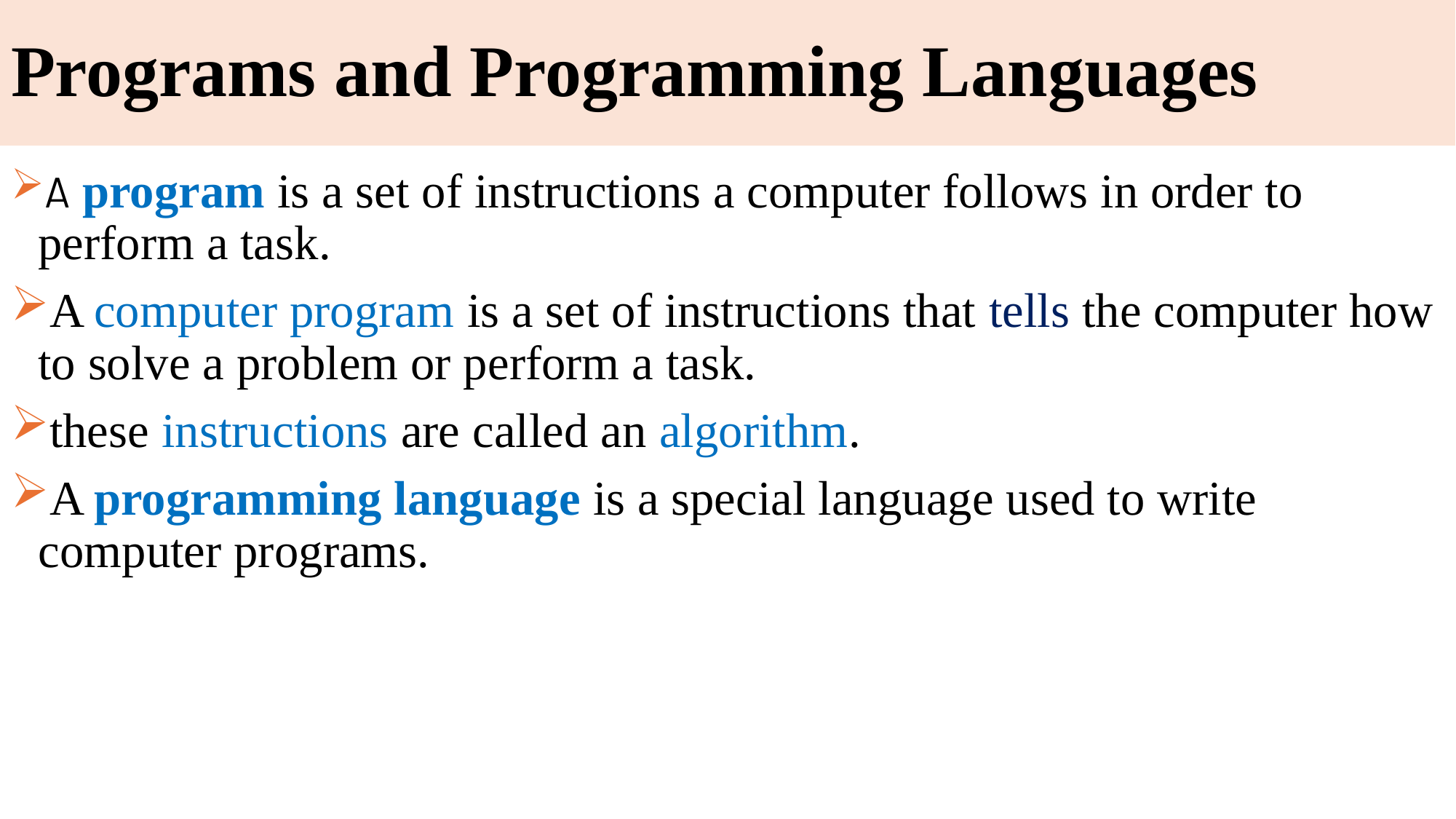

# Programs and Programming Languages
A program is a set of instructions a computer follows in order to perform a task.
A computer program is a set of instructions that tells the computer how to solve a problem or perform a task.
these instructions are called an algorithm.
A programming language is a special language used to write computer programs.